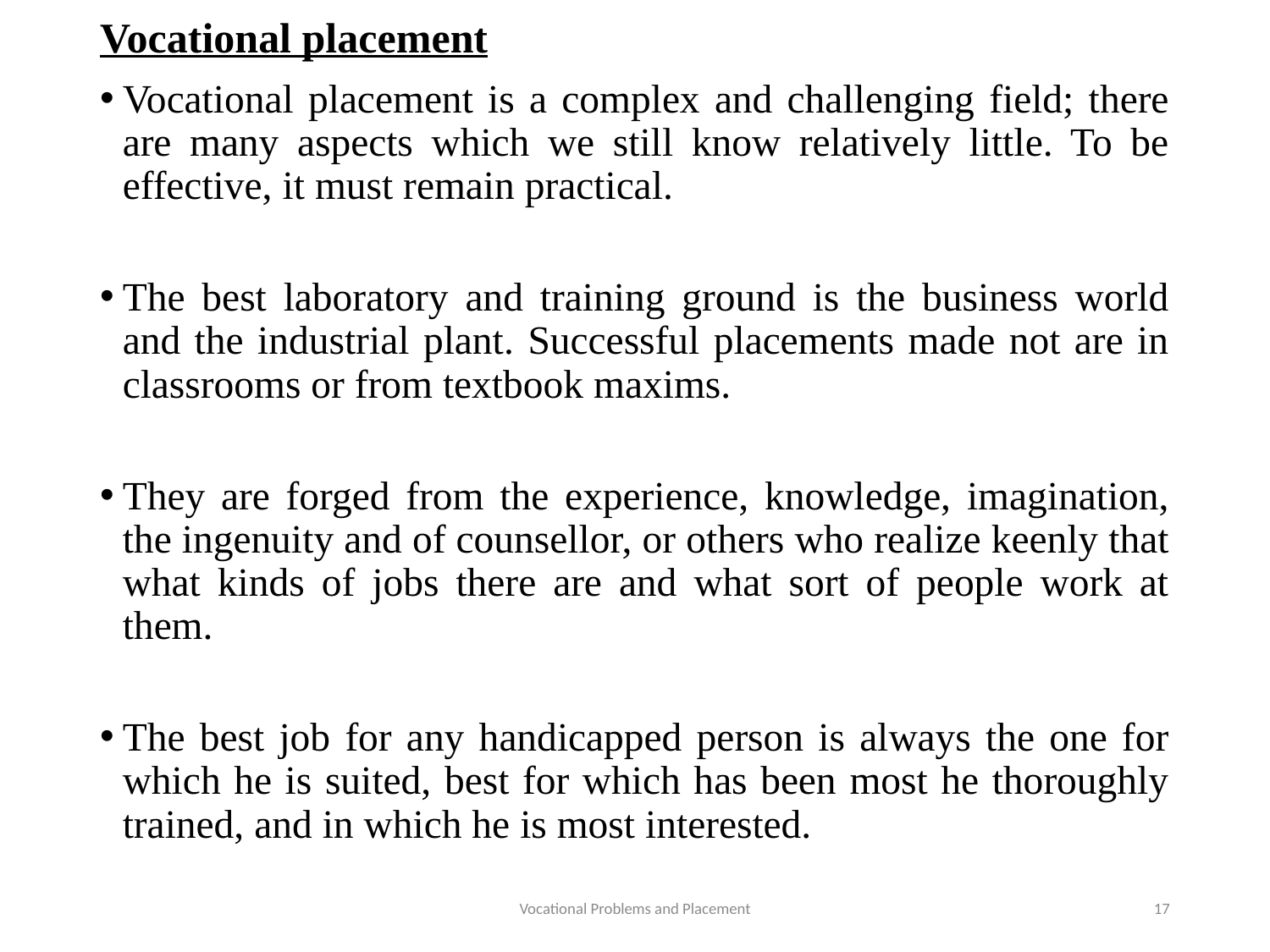

# Vocational placement
Vocational placement is a complex and challenging field; there are many aspects which we still know relatively little. To be effective, it must remain practical.

The best laboratory and training ground is the business world and the industrial plant. Successful placements made not are in classrooms or from textbook maxims.

They are forged from the experience, knowledge, imagination, the ingenuity and of counsellor, or others who realize keenly that what kinds of jobs there are and what sort of people work at them.

The best job for any handicapped person is always the one for which he is suited, best for which has been most he thoroughly trained, and in which he is most interested.

Vocational Problems and Placement
17